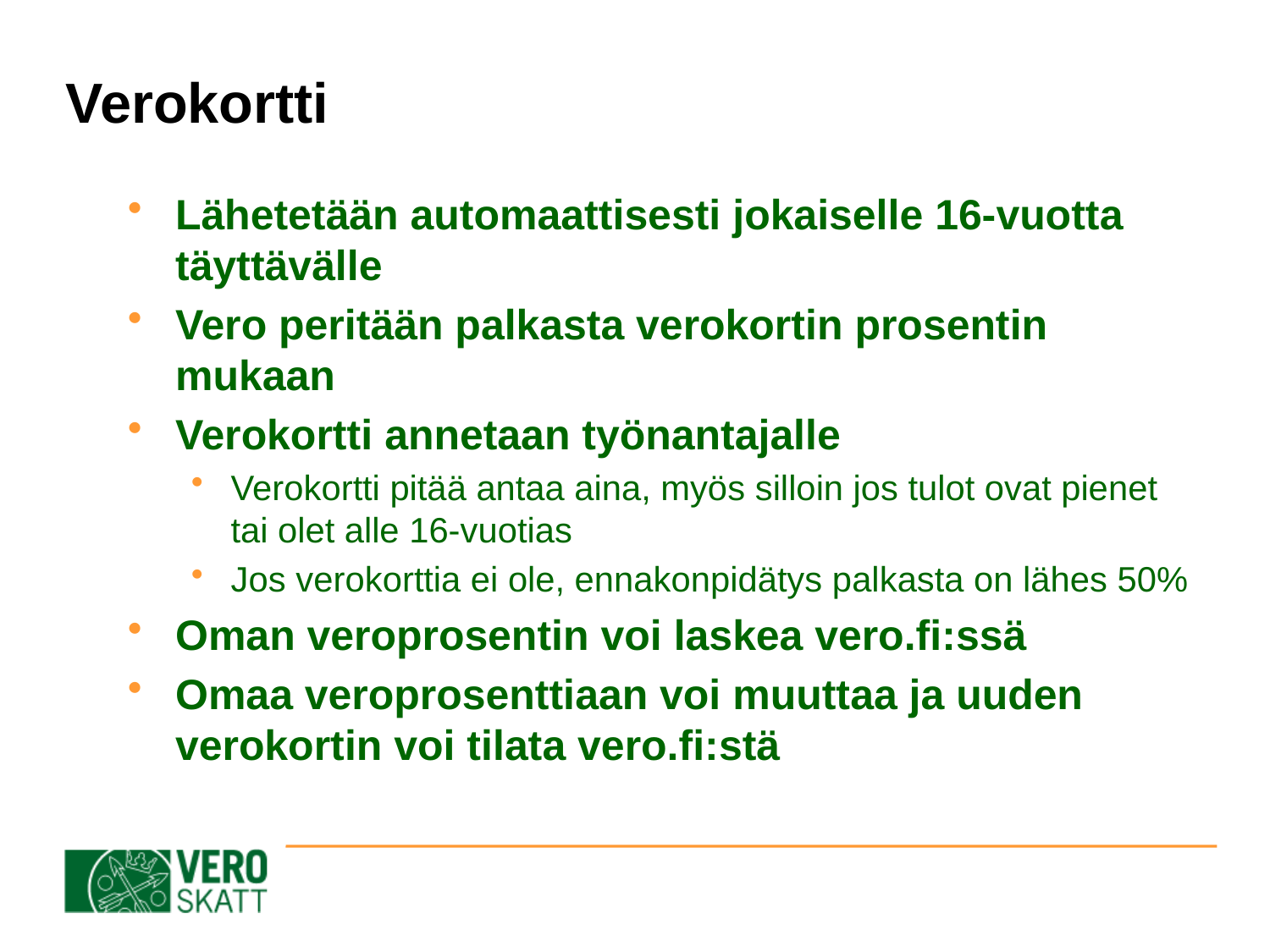

# Verokortti
Lähetetään automaattisesti jokaiselle 16-vuotta täyttävälle
Vero peritään palkasta verokortin prosentin mukaan
Verokortti annetaan työnantajalle
Verokortti pitää antaa aina, myös silloin jos tulot ovat pienet tai olet alle 16-vuotias
Jos verokorttia ei ole, ennakonpidätys palkasta on lähes 50%
Oman veroprosentin voi laskea vero.fi:ssä
Omaa veroprosenttiaan voi muuttaa ja uuden verokortin voi tilata vero.fi:stä